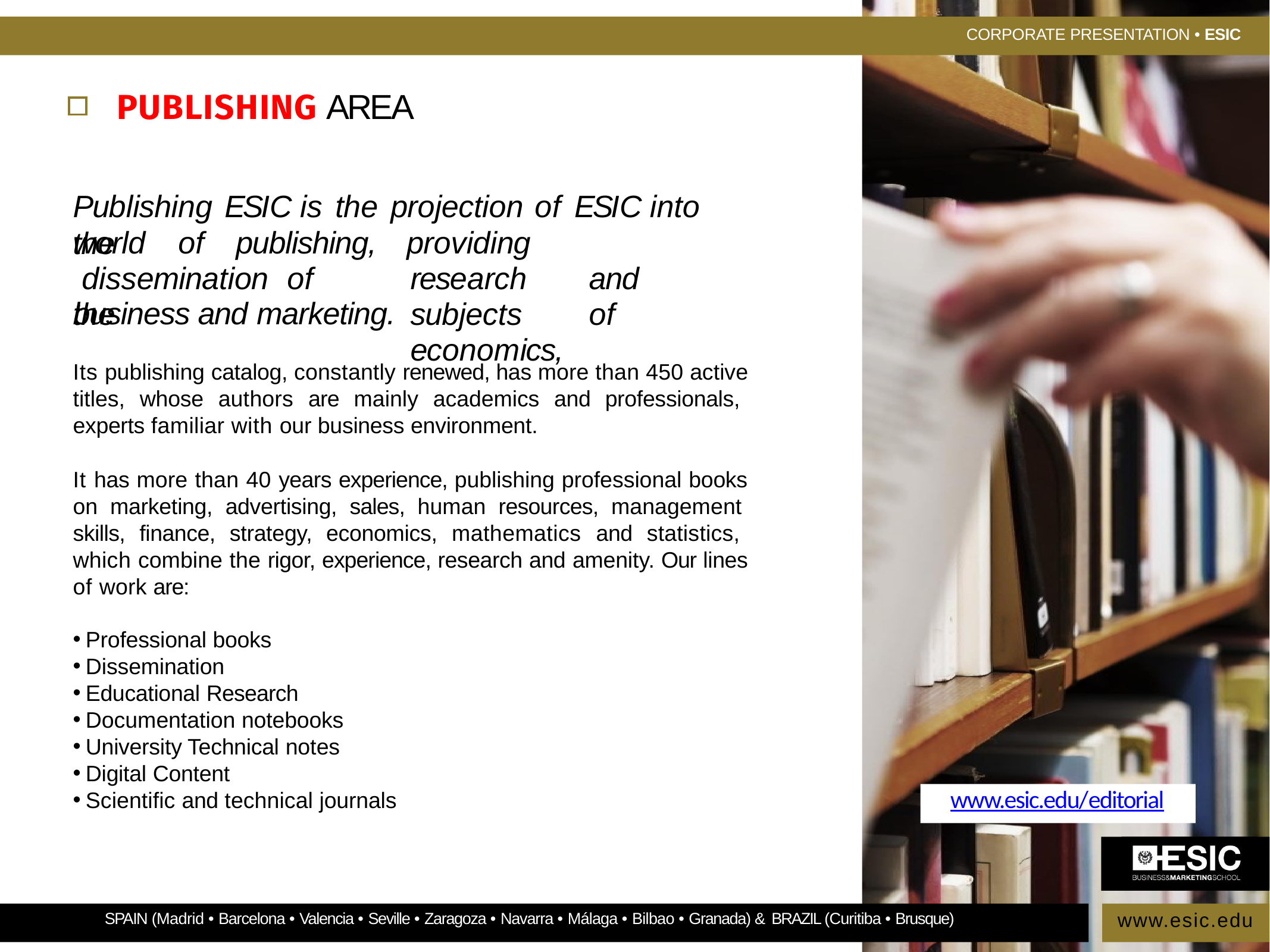

CORPORATE PRESENTATION • ESIC
# PUBLISHING AREA

Publishing	ESIC	is	the	projection	of	ESIC	into	the
world	of	publishing,  dissemination	of	the
providing		research	and  subjects	of	economics,
business and marketing.
Its publishing catalog, constantly renewed, has more than 450 active  titles, whose authors are mainly academics and professionals,  experts familiar with our business environment.

It has more than 40 years experience, publishing professional books  on marketing, advertising, sales, human resources, management  skills, finance, strategy, economics, mathematics and statistics,  which combine the rigor, experience, research and amenity. Our lines  of work are:
Professional books
Dissemination
Educational Research
Documentation notebooks
University Technical notes
Digital Content
Scientific and technical journals
www.esic.edu/editorial

www.esic.edu
SPAIN (Madrid •  Barcelona •  Valencia •  Seville •  Zaragoza •  Navarra •  Málaga •  Bilbao •  Granada) & BRAZIL (Curitiba • Brusque)